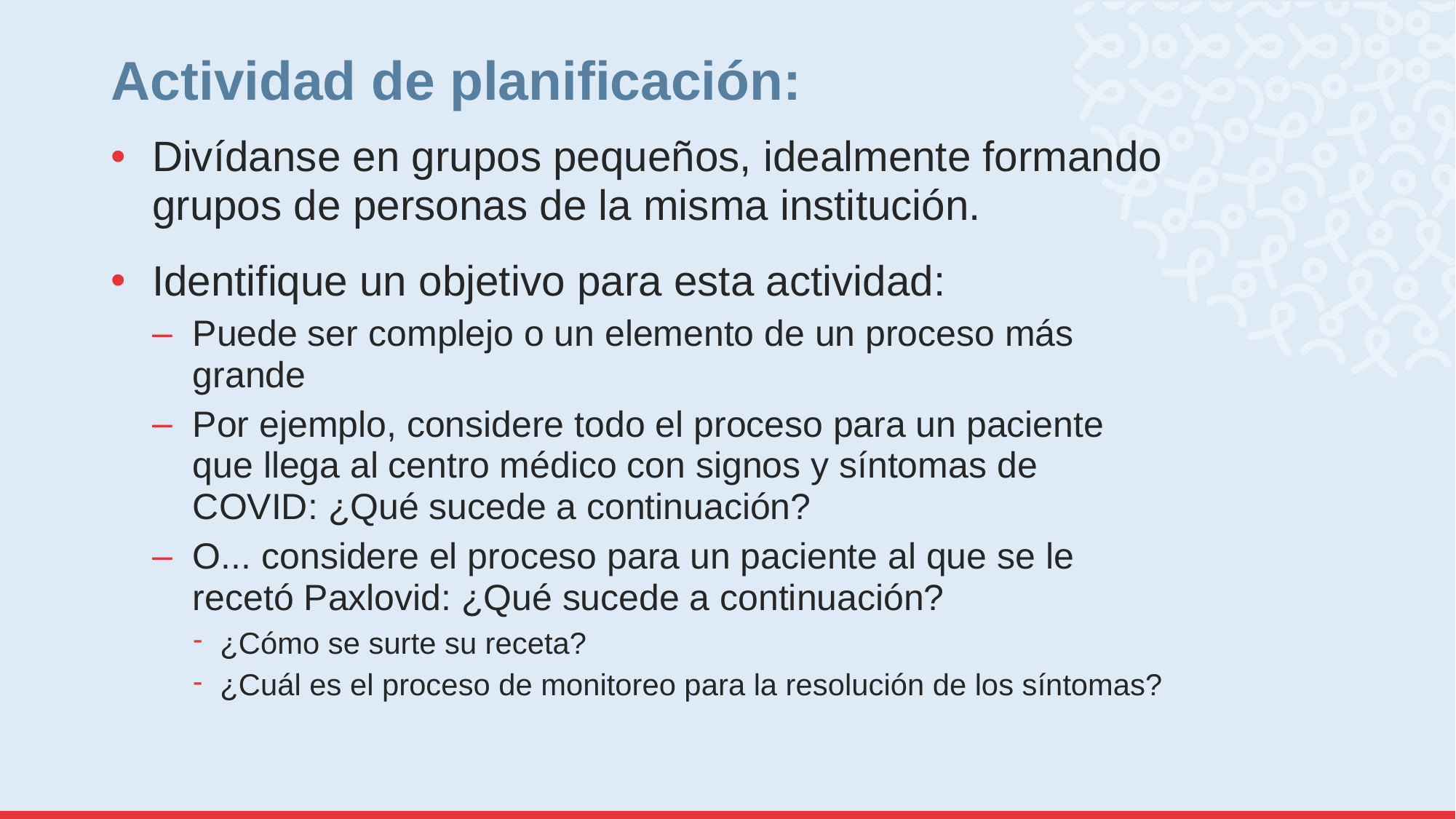

# Actividad de planificación:
Divídanse en grupos pequeños, idealmente formando grupos de personas de la misma institución.
Identifique un objetivo para esta actividad:
Puede ser complejo o un elemento de un proceso más grande
Por ejemplo, considere todo el proceso para un paciente que llega al centro médico con signos y síntomas de COVID: ¿Qué sucede a continuación?
O... considere el proceso para un paciente al que se le recetó Paxlovid: ¿Qué sucede a continuación?
¿Cómo se surte su receta?
¿Cuál es el proceso de monitoreo para la resolución de los síntomas?